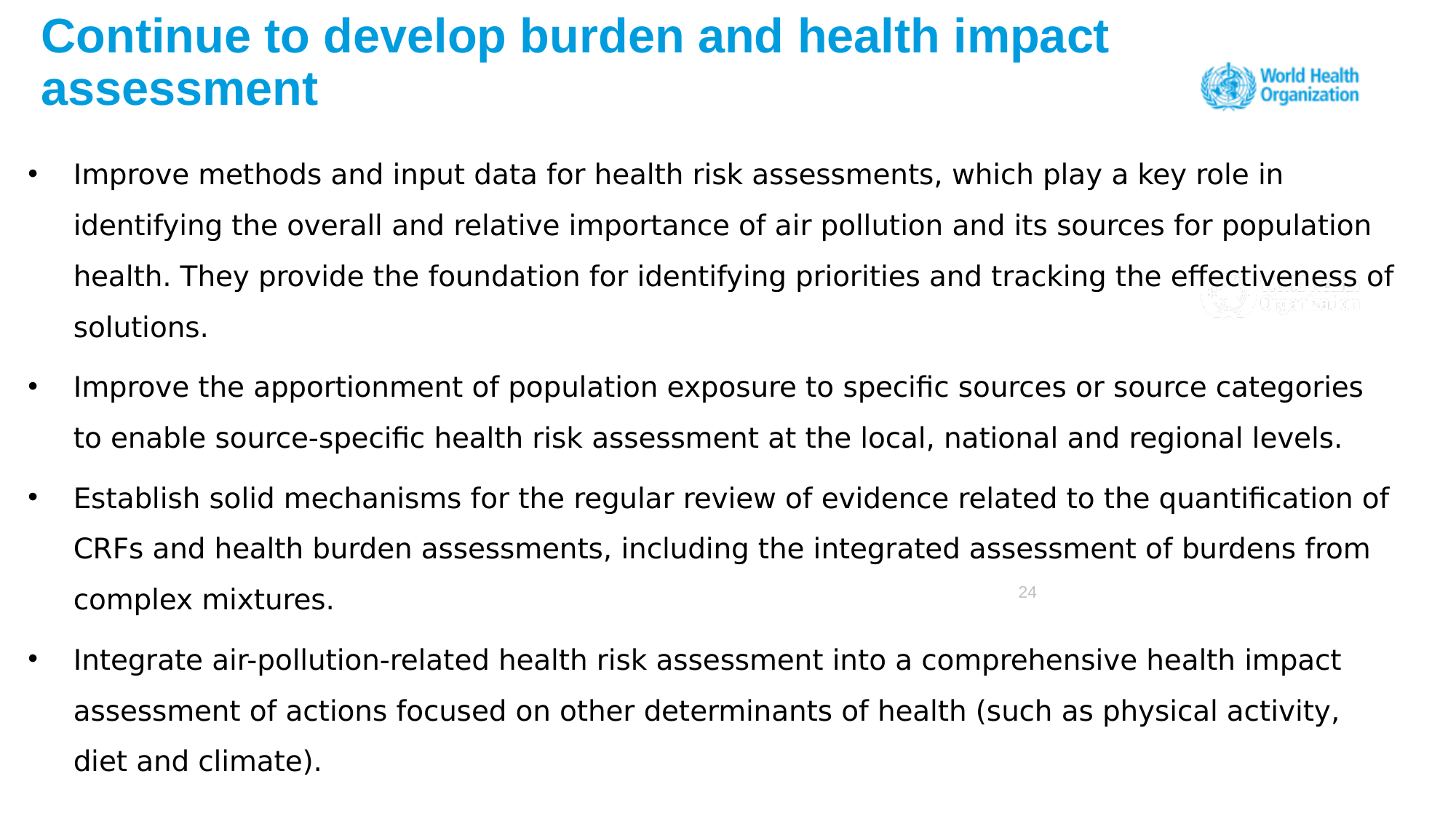

# Continue to develop burden and health impact assessment
Improve methods and input data for health risk assessments, which play a key role in identifying the overall and relative importance of air pollution and its sources for population health. They provide the foundation for identifying priorities and tracking the effectiveness of solutions.
Improve the apportionment of population exposure to specific sources or source categories to enable source-specific health risk assessment at the local, national and regional levels.
Establish solid mechanisms for the regular review of evidence related to the quantification of CRFs and health burden assessments, including the integrated assessment of burdens from complex mixtures.
Integrate air-pollution-related health risk assessment into a comprehensive health impact assessment of actions focused on other determinants of health (such as physical activity, diet and climate).
24